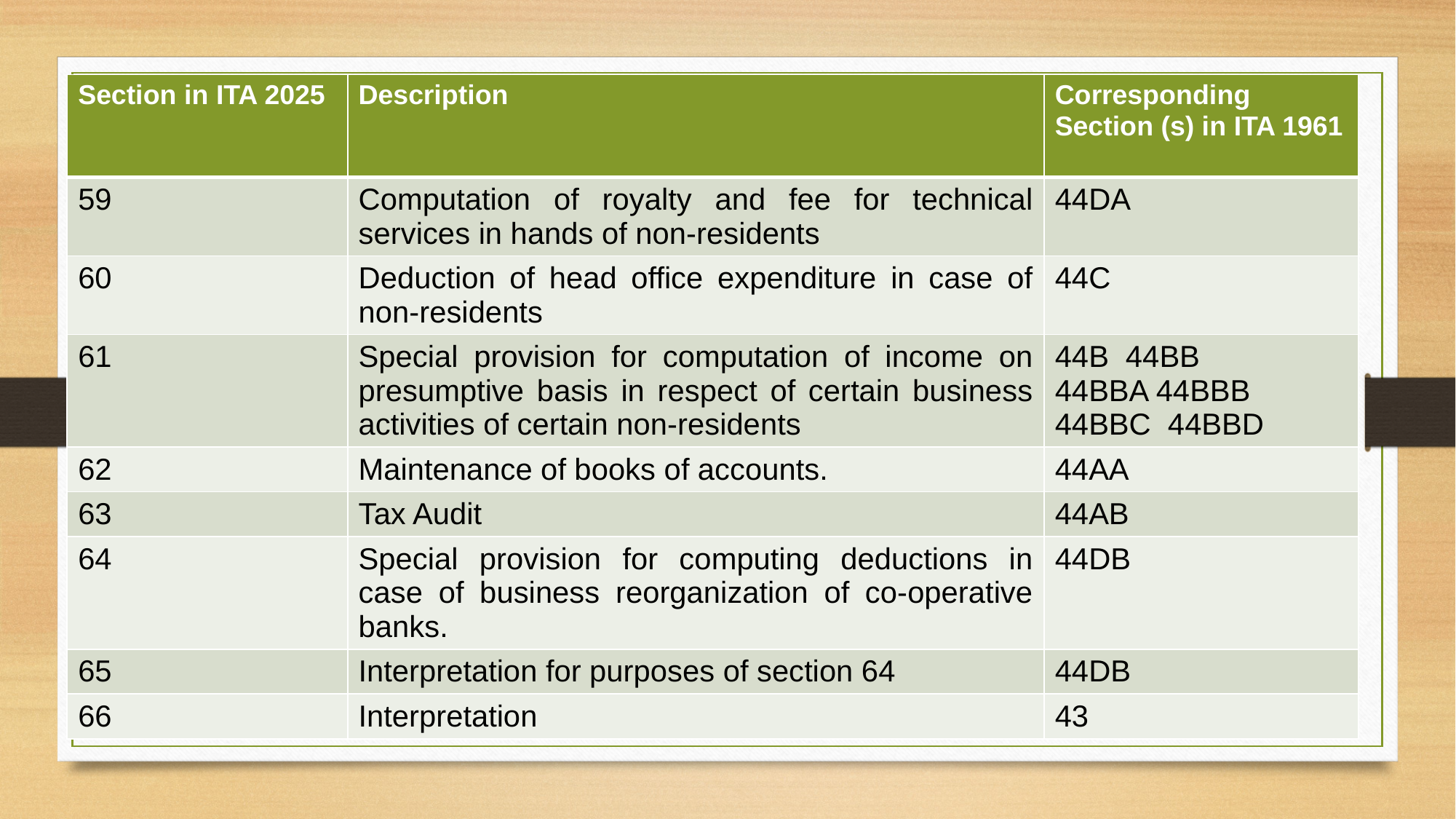

| Section in ITA 2025 | Description | Corresponding Section (s) in ITA 1961 |
| --- | --- | --- |
| 59 | Computation of royalty and fee for technical services in hands of non-residents | 44DA |
| 60 | Deduction of head office expenditure in case of non-residents | 44C |
| 61 | Special provision for computation of income on presumptive basis in respect of certain business activities of certain non-residents | 44B 44BB 44BBA 44BBB 44BBC 44BBD |
| 62 | Maintenance of books of accounts. | 44AA |
| 63 | Tax Audit | 44AB |
| 64 | Special provision for computing deductions in case of business reorganization of co-operative banks. | 44DB |
| 65 | Interpretation for purposes of section 64 | 44DB |
| 66 | Interpretation | 43 |